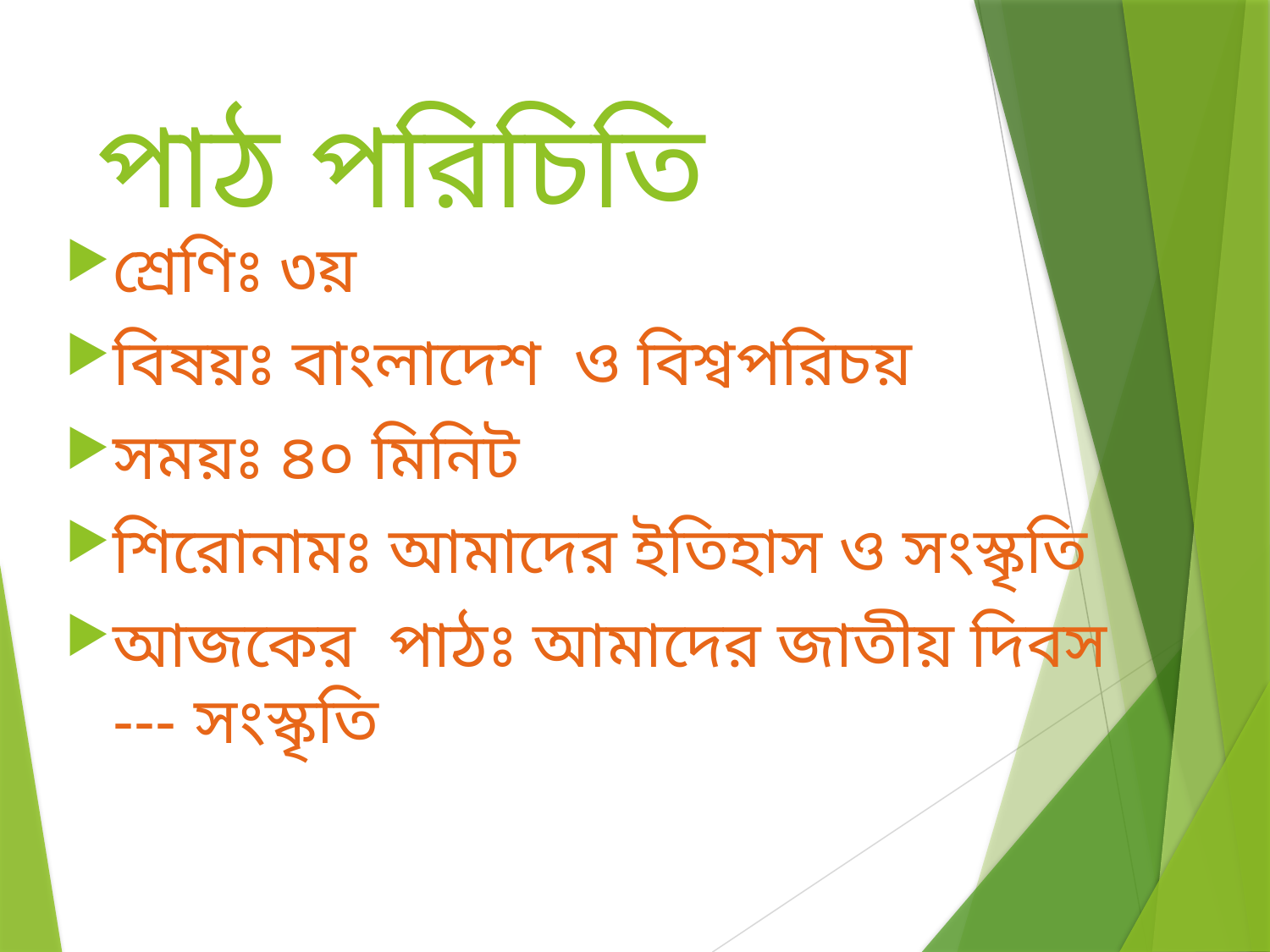

# পাঠ পরিচিতি
শ্রেণিঃ ৩য়
বিষয়ঃ বাংলাদেশ  ও বিশ্বপরিচয়
সময়ঃ ৪০ মিনিট
শিরোনামঃ আমাদের ইতিহাস ও সংস্কৃতি
আজকের  পাঠঃ আমাদের জাতীয় দিবস --- সংস্কৃতি